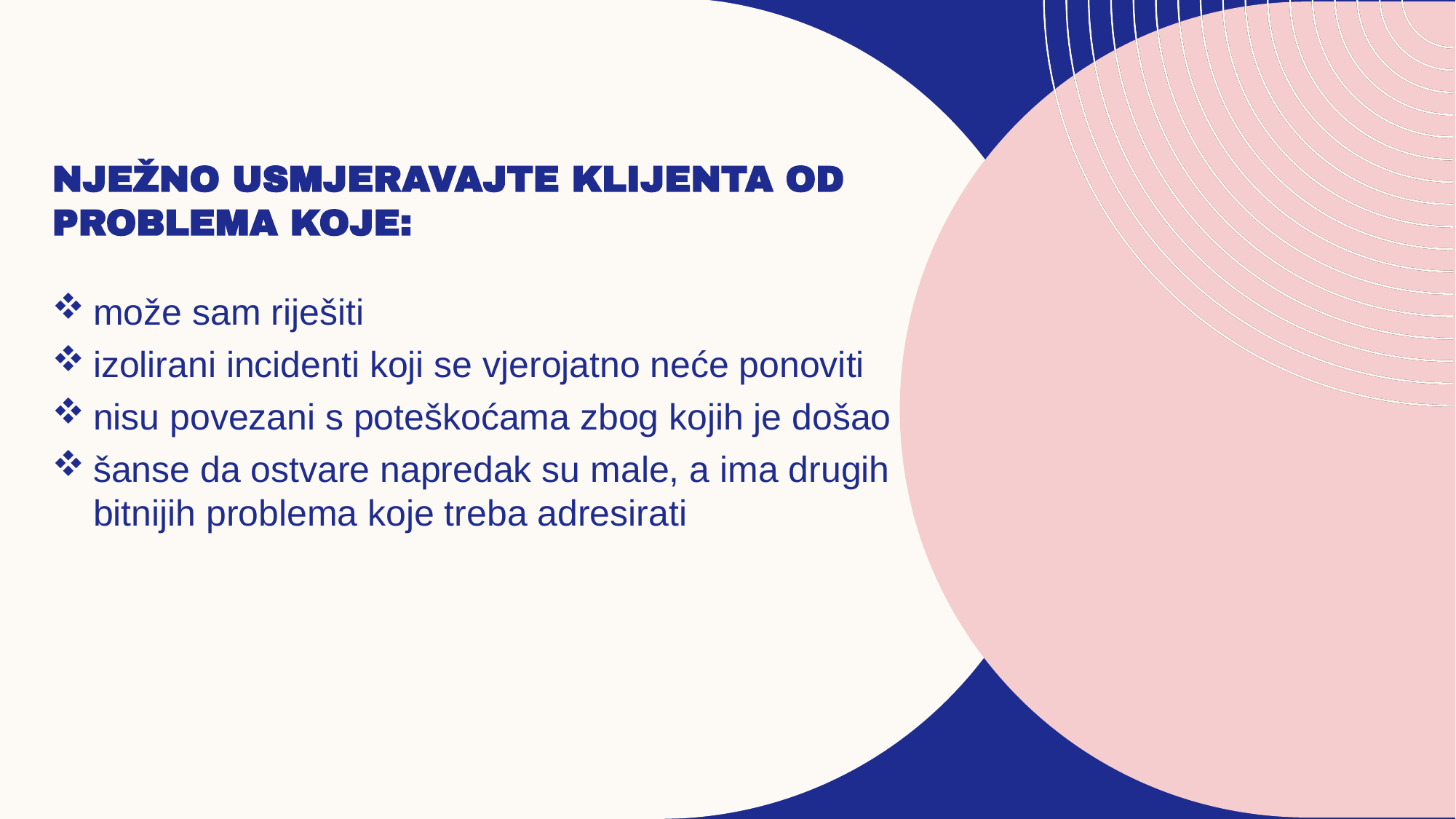

# Nježno usmjeravajte klijenta od problema koje:
može sam riješiti
izolirani incidenti koji se vjerojatno neće ponoviti
nisu povezani s poteškoćama zbog kojih je došao
šanse da ostvare napredak su male, a ima drugih bitnijih problema koje treba adresirati